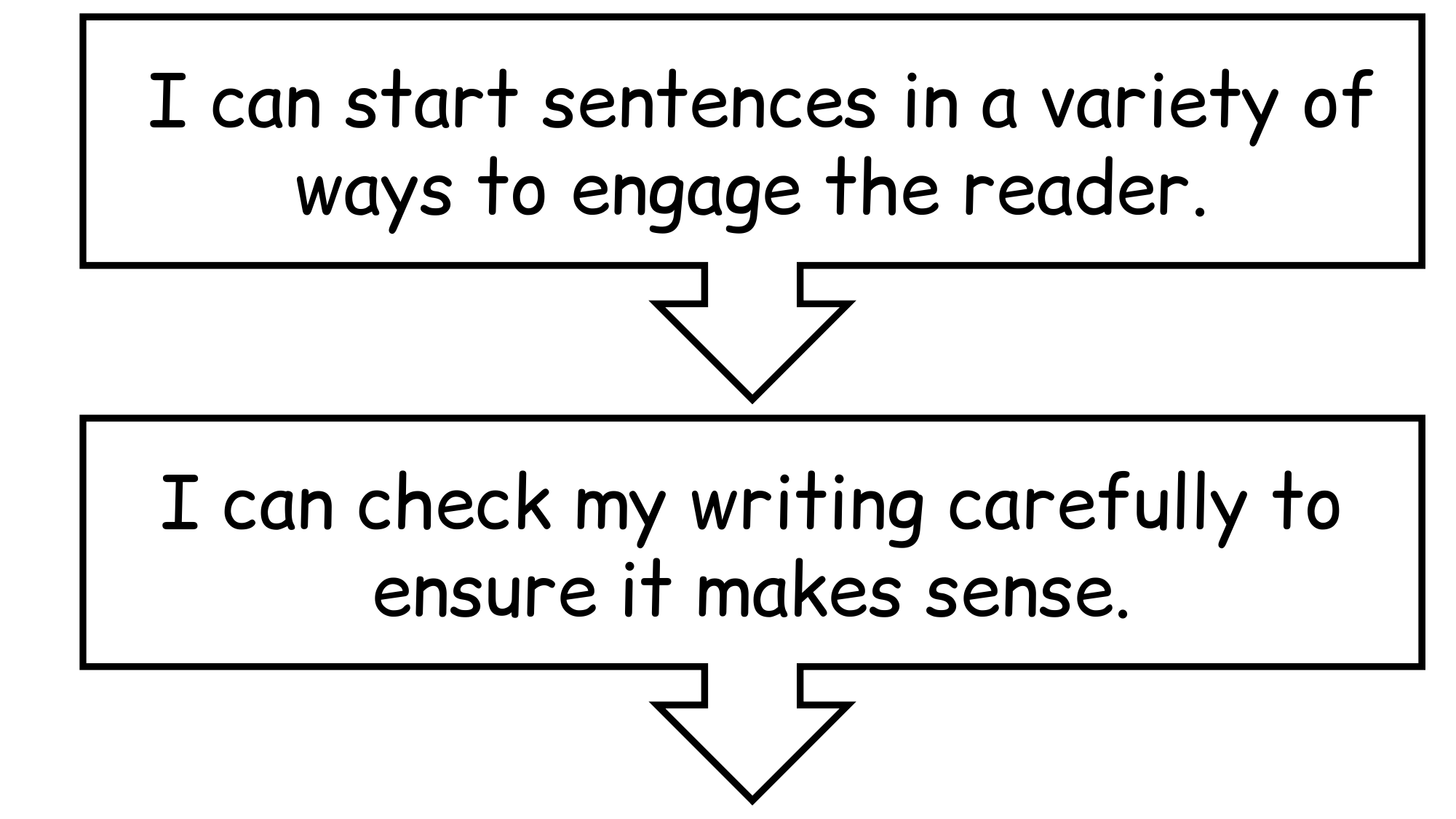

I can start sentences in a variety of ways to engage the reader.
I can check my writing carefully to ensure it makes sense.